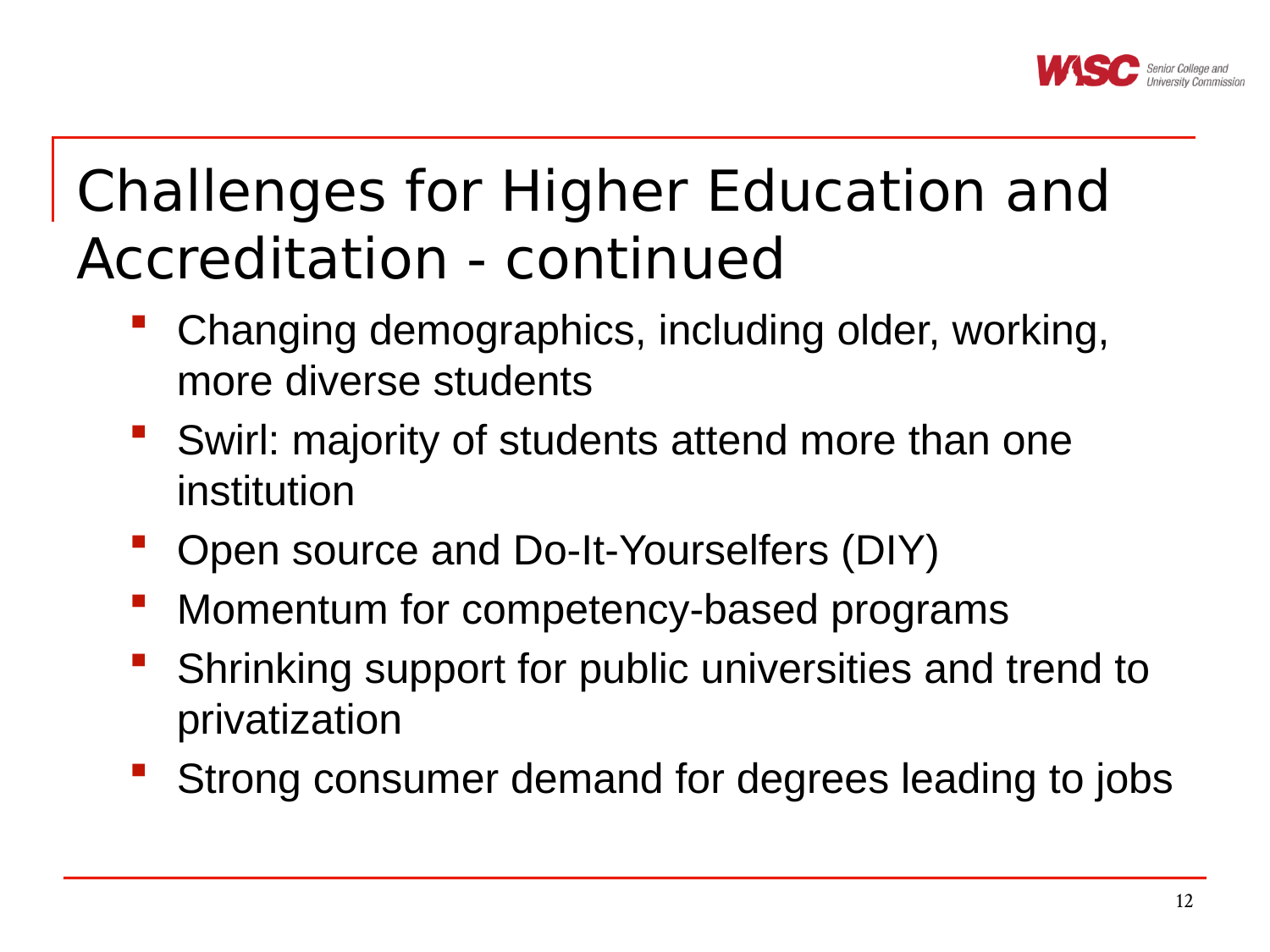

# Challenges for Higher Education and Accreditation - continued
Changing demographics, including older, working, more diverse students
Swirl: majority of students attend more than one institution
Open source and Do-It-Yourselfers (DIY)
Momentum for competency-based programs
Shrinking support for public universities and trend to privatization
Strong consumer demand for degrees leading to jobs

12